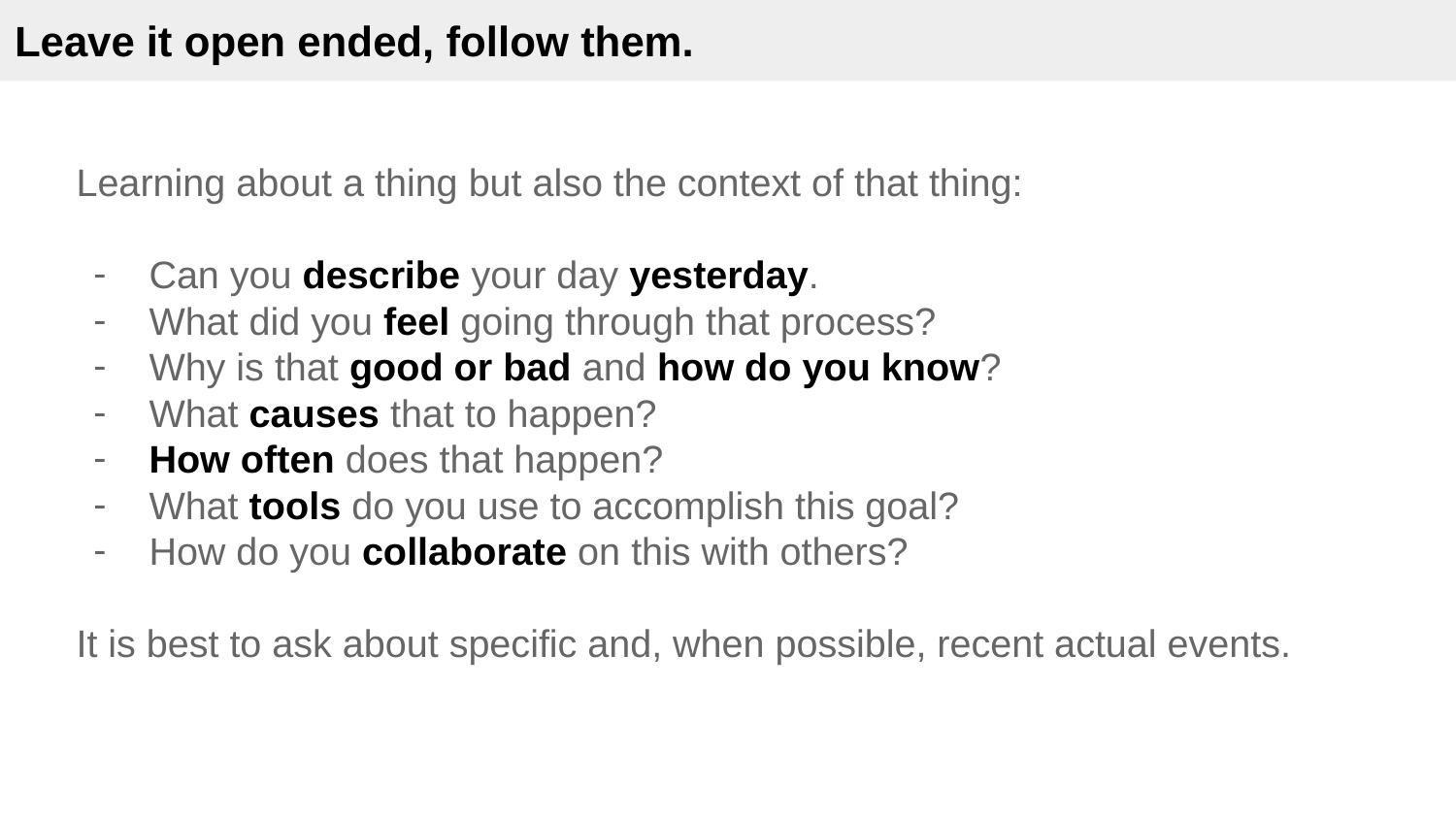

Leave it open ended, follow them.

Learning about a thing but also the context of that thing:

Can you describe your day yesterday.
What did you feel going through that process?
Why is that good or bad and how do you know?
What causes that to happen?
How often does that happen?
What tools do you use to accomplish this goal?
How do you collaborate on this with others?

It is best to ask about specific and, when possible, recent actual events.